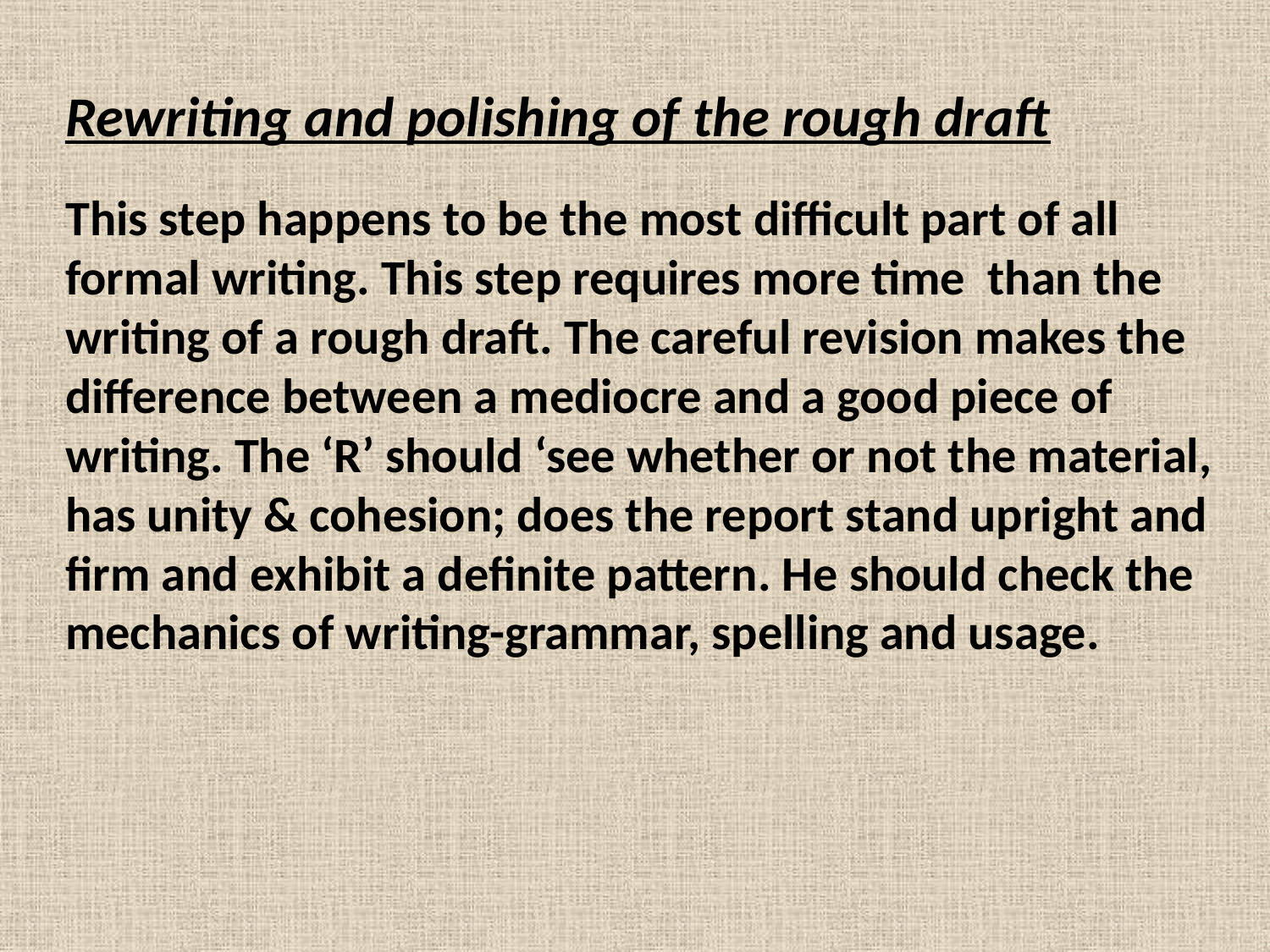

Rewriting and polishing of the rough draft

This step happens to be the most difficult part of all formal writing. This step requires more time  than the writing of a rough draft. The careful revision makes the difference between a mediocre and a good piece of writing. The ‘R’ should ‘see whether or not the material, has unity & cohesion; does the report stand upright and firm and exhibit a definite pattern. He should check the mechanics of writing-grammar, spelling and usage.